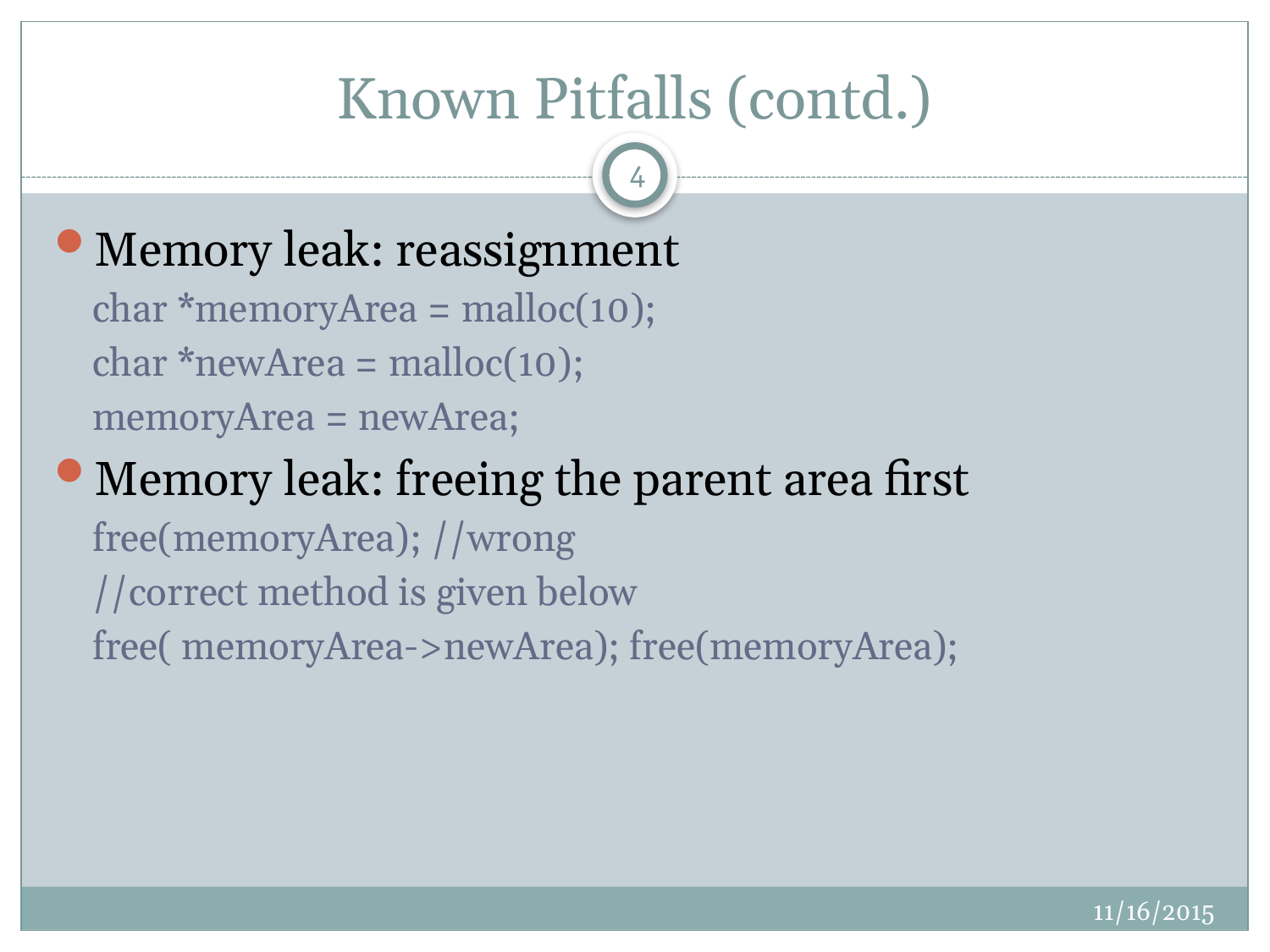

# Known Pitfalls (contd.)
4
Memory leak: reassignment
char *memoryArea = malloc(10);
char *newArea = malloc(10);
memoryArea = newArea;
Memory leak: freeing the parent area first
free(memoryArea); //wrong
//correct method is given below
free( memoryArea->newArea); free(memoryArea);
11/16/2015